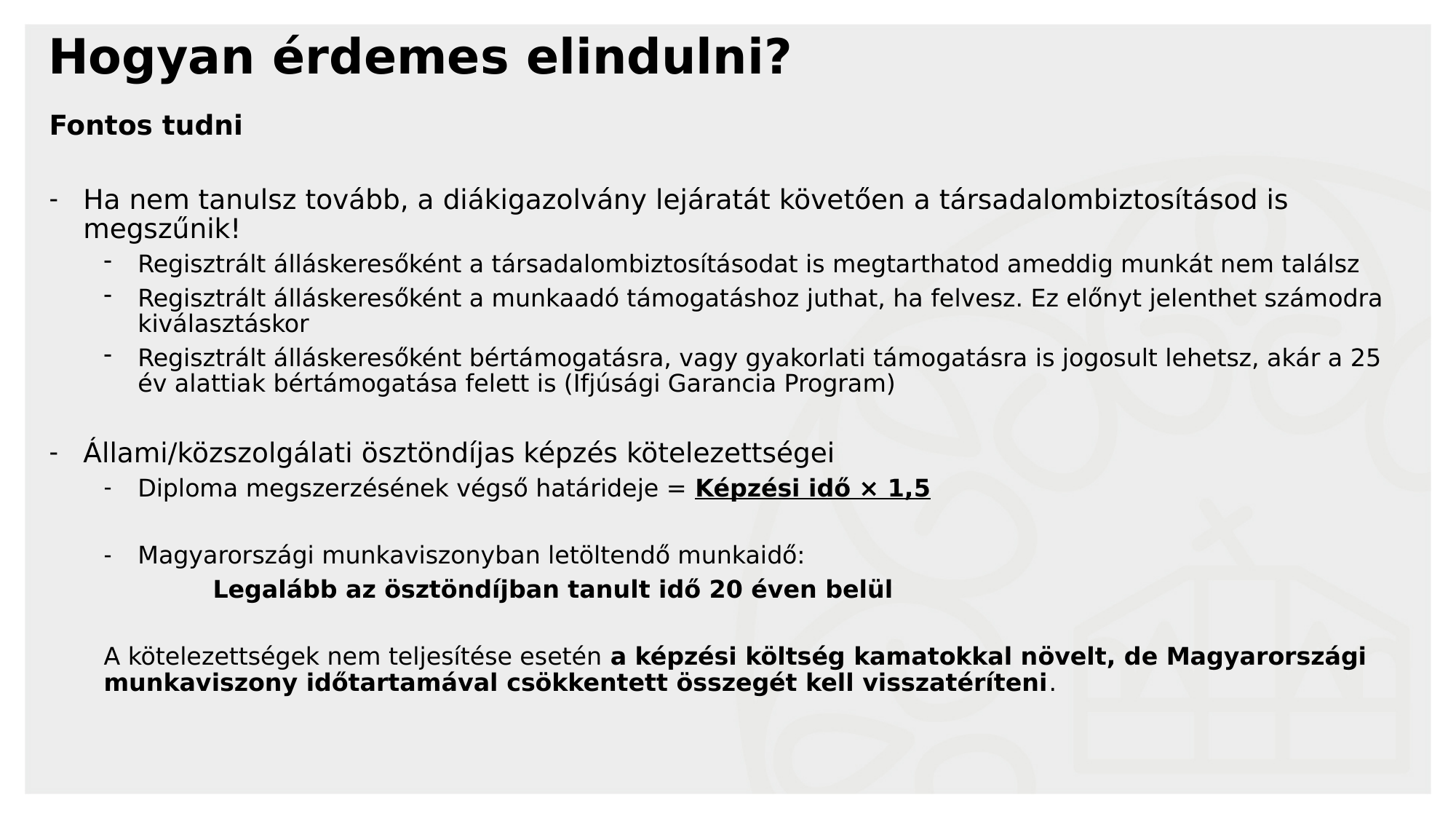

Hogyan érdemes elindulni?
Fontos tudni

Ha nem tanulsz tovább, a diákigazolvány lejáratát követően a társadalombiztosításod is megszűnik!
Regisztrált álláskeresőként a társadalombiztosításodat is megtarthatod ameddig munkát nem találsz
Regisztrált álláskeresőként a munkaadó támogatáshoz juthat, ha felvesz. Ez előnyt jelenthet számodra kiválasztáskor
Regisztrált álláskeresőként bértámogatásra, vagy gyakorlati támogatásra is jogosult lehetsz, akár a 25 év alattiak bértámogatása felett is (Ifjúsági Garancia Program)

Állami/közszolgálati ösztöndíjas képzés kötelezettségei
Diploma megszerzésének végső határideje = Képzési idő × 1,5

Magyarországi munkaviszonyban letöltendő munkaidő:
	Legalább az ösztöndíjban tanult idő 20 éven belül

A kötelezettségek nem teljesítése esetén a képzési költség kamatokkal növelt, de Magyarországi munkaviszony időtartamával csökkentett összegét kell visszatéríteni.